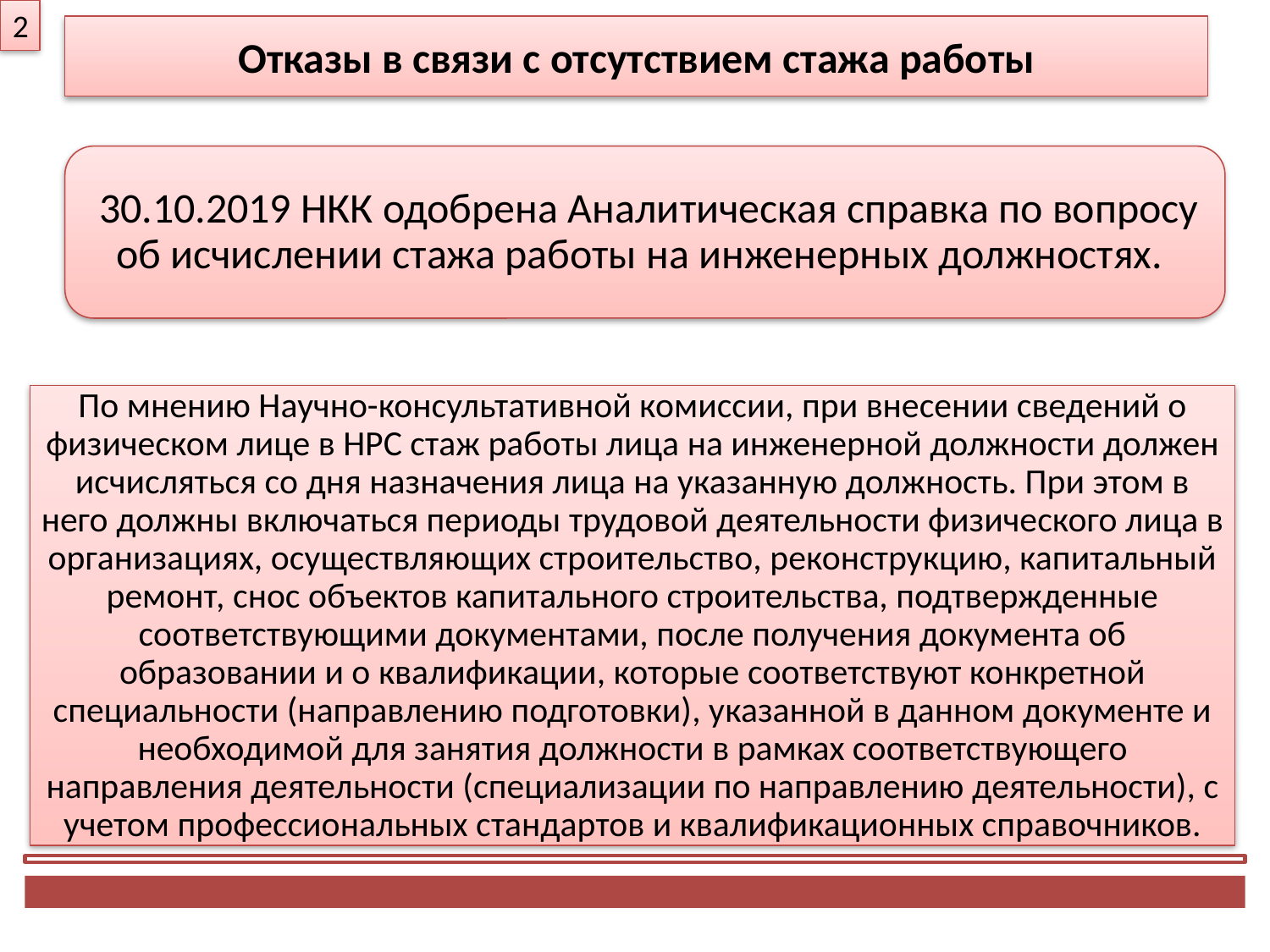

2
Отказы в связи с отсутствием стажа работы
30.10.2019 НКК одобрена Аналитическая справка по вопросу об исчислении стажа работы на инженерных должностях.
По мнению Научно-консультативной комиссии, при внесении сведений о физическом лице в НРС стаж работы лица на инженерной должности должен исчисляться со дня назначения лица на указанную должность. При этом в него должны включаться периоды трудовой деятельности физического лица в организациях, осуществляющих строительство, реконструкцию, капитальный ремонт, снос объектов капитального строительства, подтвержденные соответствующими документами, после получения документа об образовании и о квалификации, которые соответствуют конкретной специальности (направлению подготовки), указанной в данном документе и необходимой для занятия должности в рамках соответствующего направления деятельности (специализации по направлению деятельности), с учетом профессиональных стандартов и квалификационных справочников.